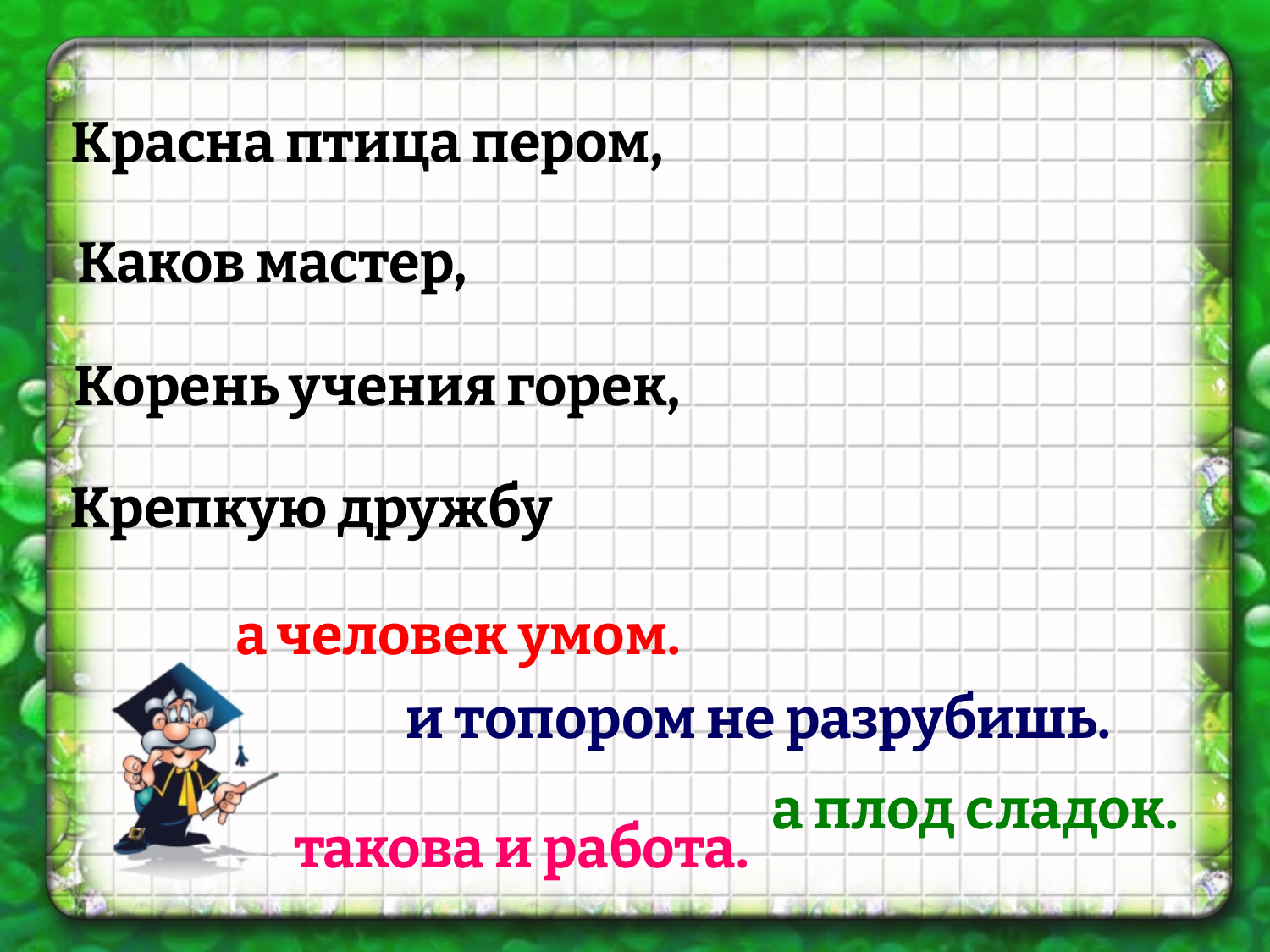

Красна птица пером,
Каков мастер,
Корень учения горек,

Крепкую дружбу
а человек умом.
и топором не разрубишь.
а плод сладок.
такова и работа.